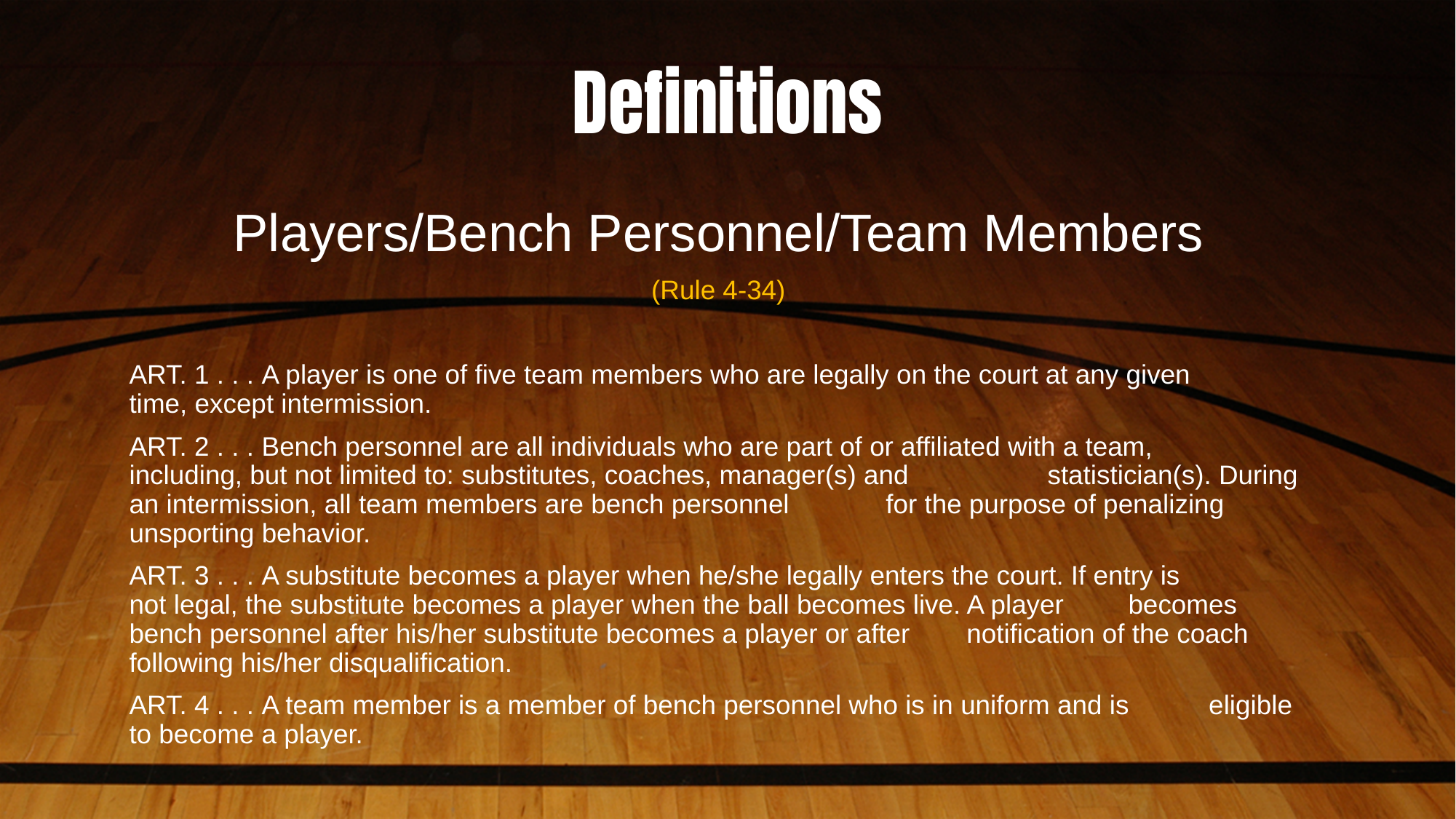

# Definitions
Players/Bench Personnel/Team Members
(Rule 4-34)

ART. 1 . . . A player is one of five team members who are legally on the court at any given 	    time, except intermission.
ART. 2 . . . Bench personnel are all individuals who are part of or affiliated with a team, 	    including, but not limited to: substitutes, coaches, manager(s) and 	    	    statistician(s). During an intermission, all team members are bench personnel 	    for the purpose of penalizing unsporting behavior.
ART. 3 . . . A substitute becomes a player when he/she legally enters the court. If entry is 	    not legal, the substitute becomes a player when the ball becomes live. A player 	    becomes bench personnel after his/her substitute becomes a player or after 	    notification of the coach following his/her disqualification.
ART. 4 . . . A team member is a member of bench personnel who is in uniform and is 	    eligible to become a player.